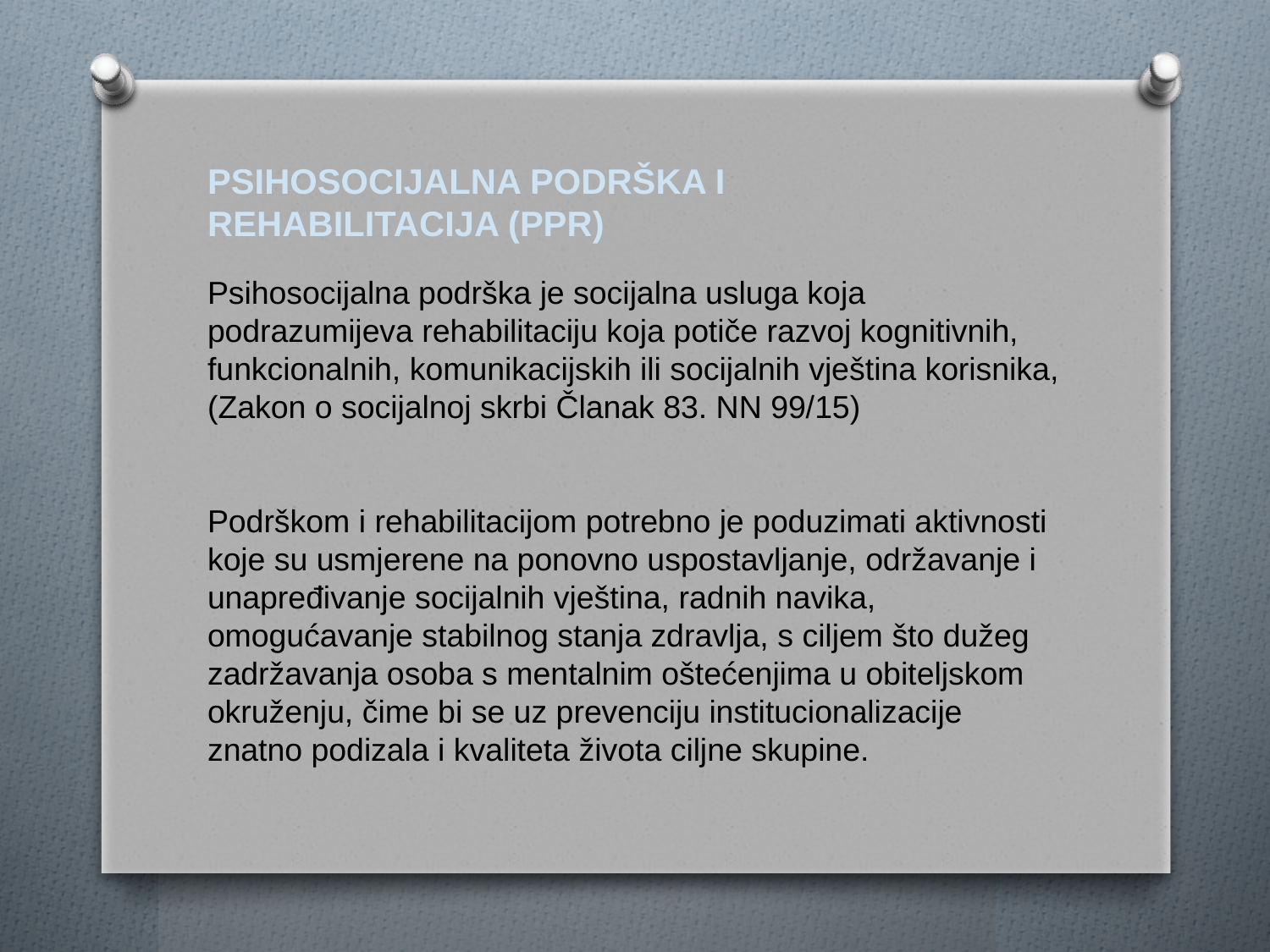

Psihosocijalna podrška je socijalna usluga koja podrazumijeva rehabilitaciju koja potiče razvoj kognitivnih, funkcionalnih, komunikacijskih ili socijalnih vještina korisnika, (Zakon o socijalnoj skrbi Članak 83. NN 99/15)

Podrškom i rehabilitacijom potrebno je poduzimati aktivnosti koje su usmjerene na ponovno uspostavljanje, održavanje i unapređivanje socijalnih vještina, radnih navika, omogućavanje stabilnog stanja zdravlja, s ciljem što dužeg zadržavanja osoba s mentalnim oštećenjima u obiteljskom okruženju, čime bi se uz prevenciju institucionalizacije znatno podizala i kvaliteta života ciljne skupine.

PSIHOSOCIJALNA PODRŠKA I REHABILITACIJA (PPR)